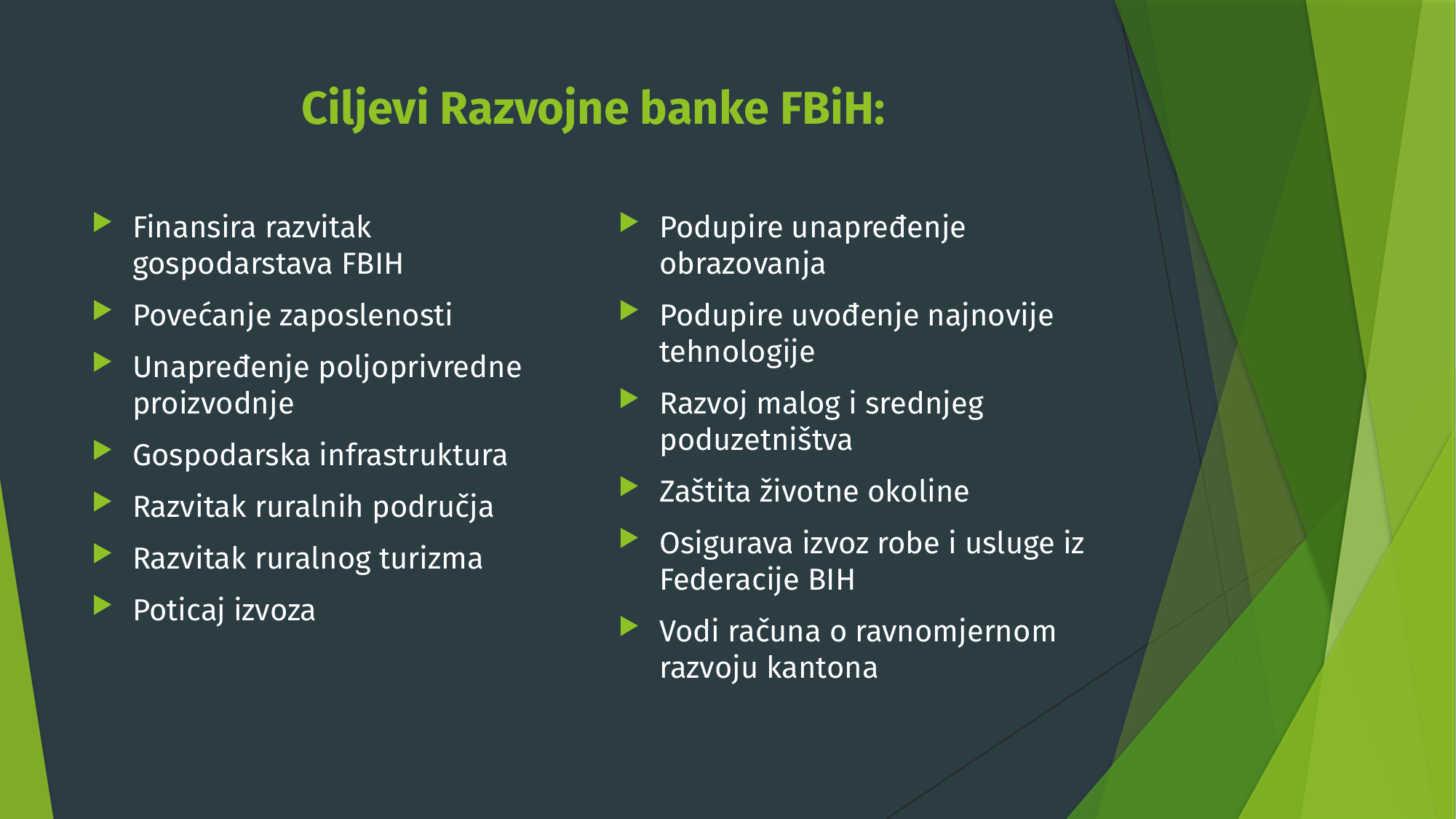

# Ciljevi Razvojne banke FBiH:
Finansira razvitak gospodarstava FBIH
Povećanje zaposlenosti
Unapređenje poljoprivredne proizvodnje
Gospodarska infrastruktura
Razvitak ruralnih područja
Razvitak ruralnog turizma
Poticaj izvoza
Podupire unapređenje obrazovanja
Podupire uvođenje najnovije tehnologije
Razvoj malog i srednjeg poduzetništva
Zaštita životne okoline
Osigurava izvoz robe i usluge iz Federacije BIH
Vodi računa o ravnomjernom razvoju kantona